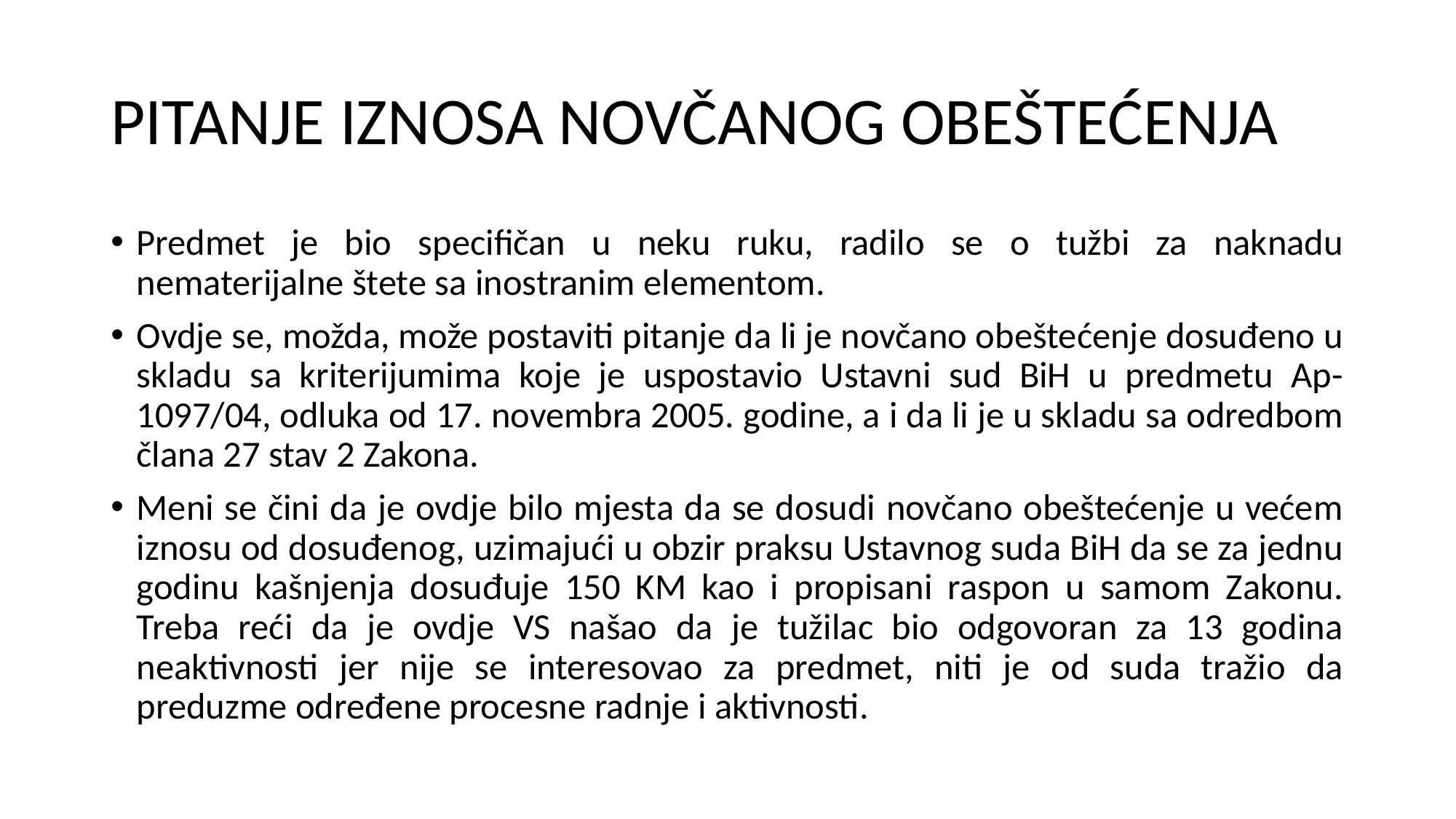

# PITANJE IZNOSA NOVČANOG OBEŠTEĆENJA
Predmet je bio specifičan u neku ruku, radilo se o tužbi za naknadu nematerijalne štete sa inostranim elementom.
Ovdje se, možda, može postaviti pitanje da li je novčano obeštećenje dosuđeno u skladu sa kriterijumima koje je uspostavio Ustavni sud BiH u predmetu Ap-1097/04, odluka od 17. novembra 2005. godine, a i da li je u skladu sa odredbom člana 27 stav 2 Zakona.
Meni se čini da je ovdje bilo mjesta da se dosudi novčano obeštećenje u većem iznosu od dosuđenog, uzimajući u obzir praksu Ustavnog suda BiH da se za jednu godinu kašnjenja dosuđuje 150 KM kao i propisani raspon u samom Zakonu. Treba reći da je ovdje VS našao da je tužilac bio odgovoran za 13 godina neaktivnosti jer nije se interesovao za predmet, niti je od suda tražio da preduzme određene procesne radnje i aktivnosti.